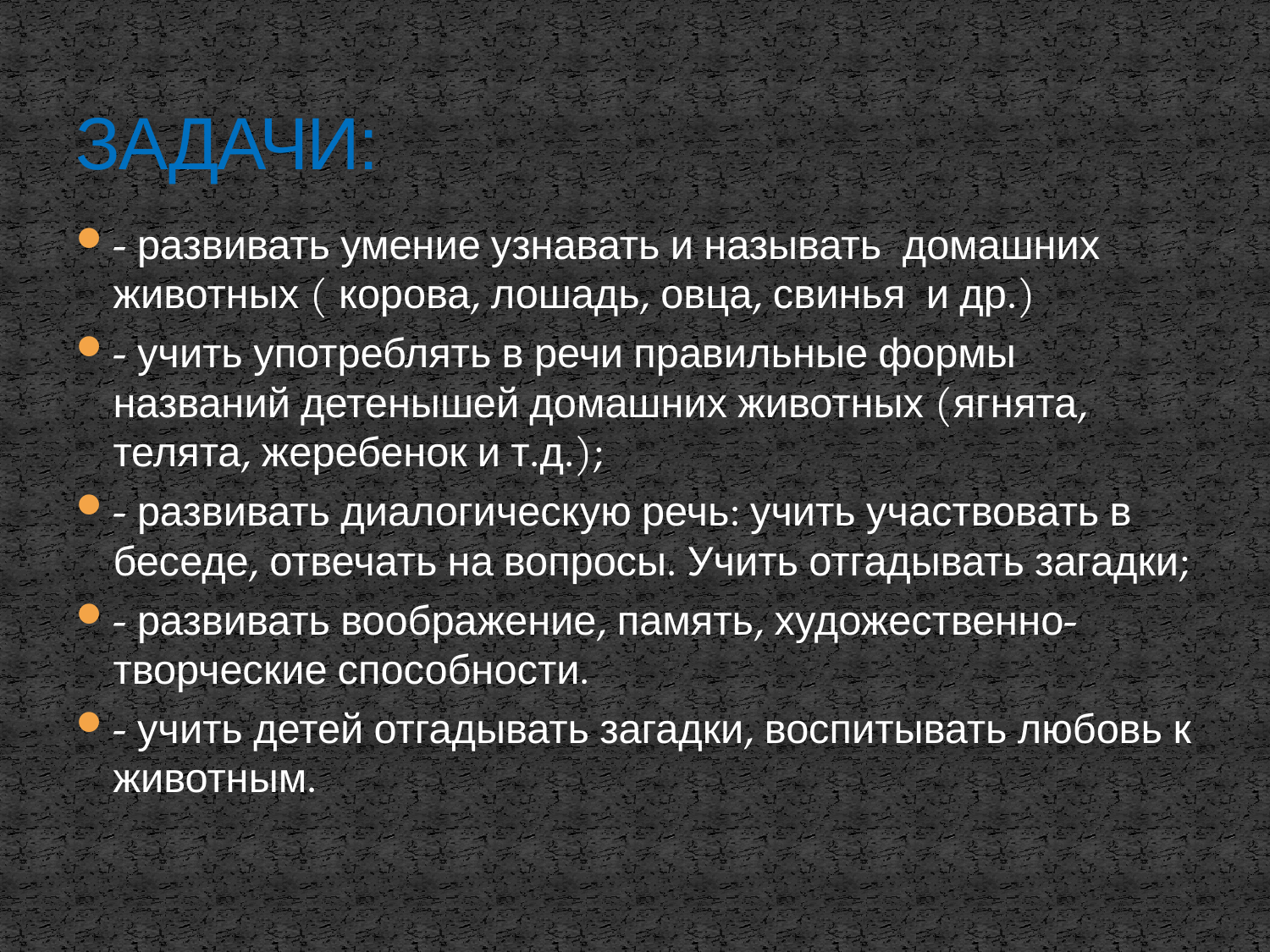

# ЗАДАЧИ:
- развивать умение узнавать и называть  домашних животных ( корова, лошадь, овца, свинья  и др.)
- учить употреблять в речи правильные формы названий детенышей домашних животных (ягнята, телята, жеребенок и т.д.);
- развивать диалогическую речь: учить участвовать в беседе, отвечать на вопросы. Учить отгадывать загадки;
- развивать воображение, память, художественно- творческие способности.
- учить детей отгадывать загадки, воспитывать любовь к животным.